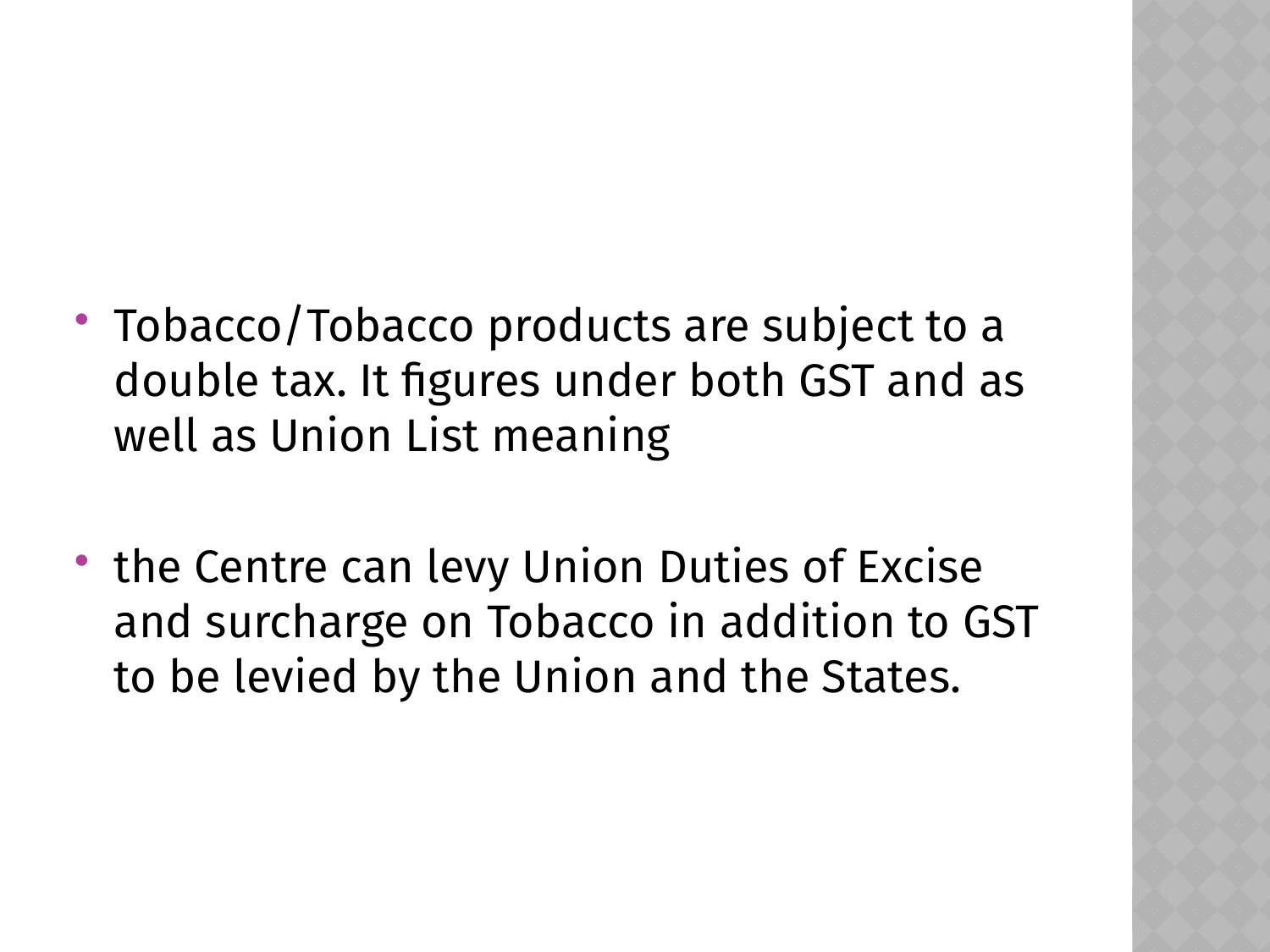

#

Tobacco/Tobacco products are subject to a double tax. It figures under both GST and as well as Union List meaning

the Centre can levy Union Duties of Excise and surcharge on Tobacco in addition to GST to be levied by the Union and the States.